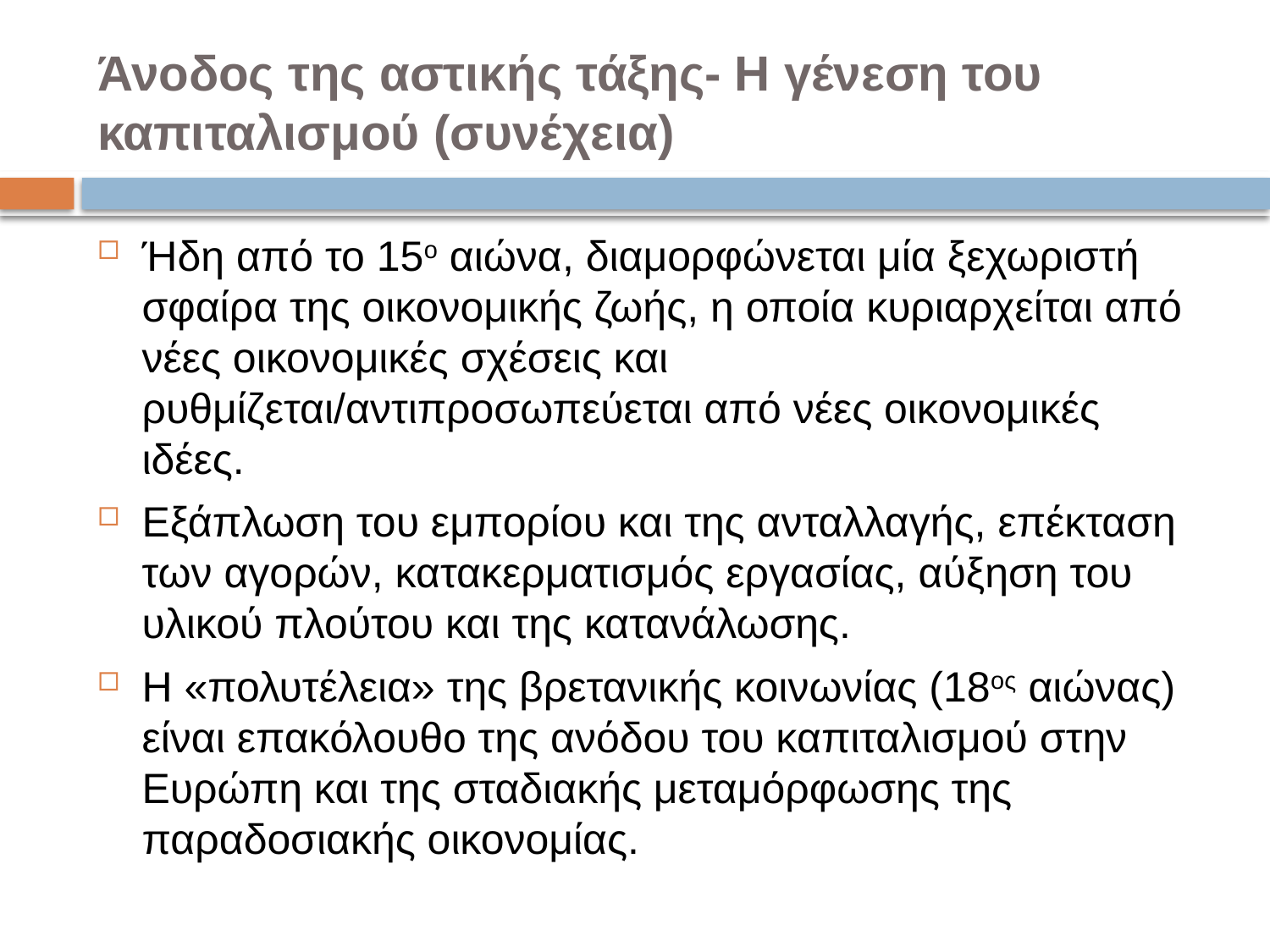

# Άνοδος της αστικής τάξης- Η γένεση του καπιταλισμού (συνέχεια)
Ήδη από το 15ο αιώνα, διαμορφώνεται μία ξεχωριστή σφαίρα της οικονομικής ζωής, η οποία κυριαρχείται από νέες οικονομικές σχέσεις και ρυθμίζεται/αντιπροσωπεύεται από νέες οικονομικές ιδέες.
Εξάπλωση του εμπορίου και της ανταλλαγής, επέκταση των αγορών, κατακερματισμός εργασίας, αύξηση του υλικού πλούτου και της κατανάλωσης.
Η «πολυτέλεια» της βρετανικής κοινωνίας (18ος αιώνας) είναι επακόλουθο της ανόδου του καπιταλισμού στην Ευρώπη και της σταδιακής μεταμόρφωσης της παραδοσιακής οικονομίας.